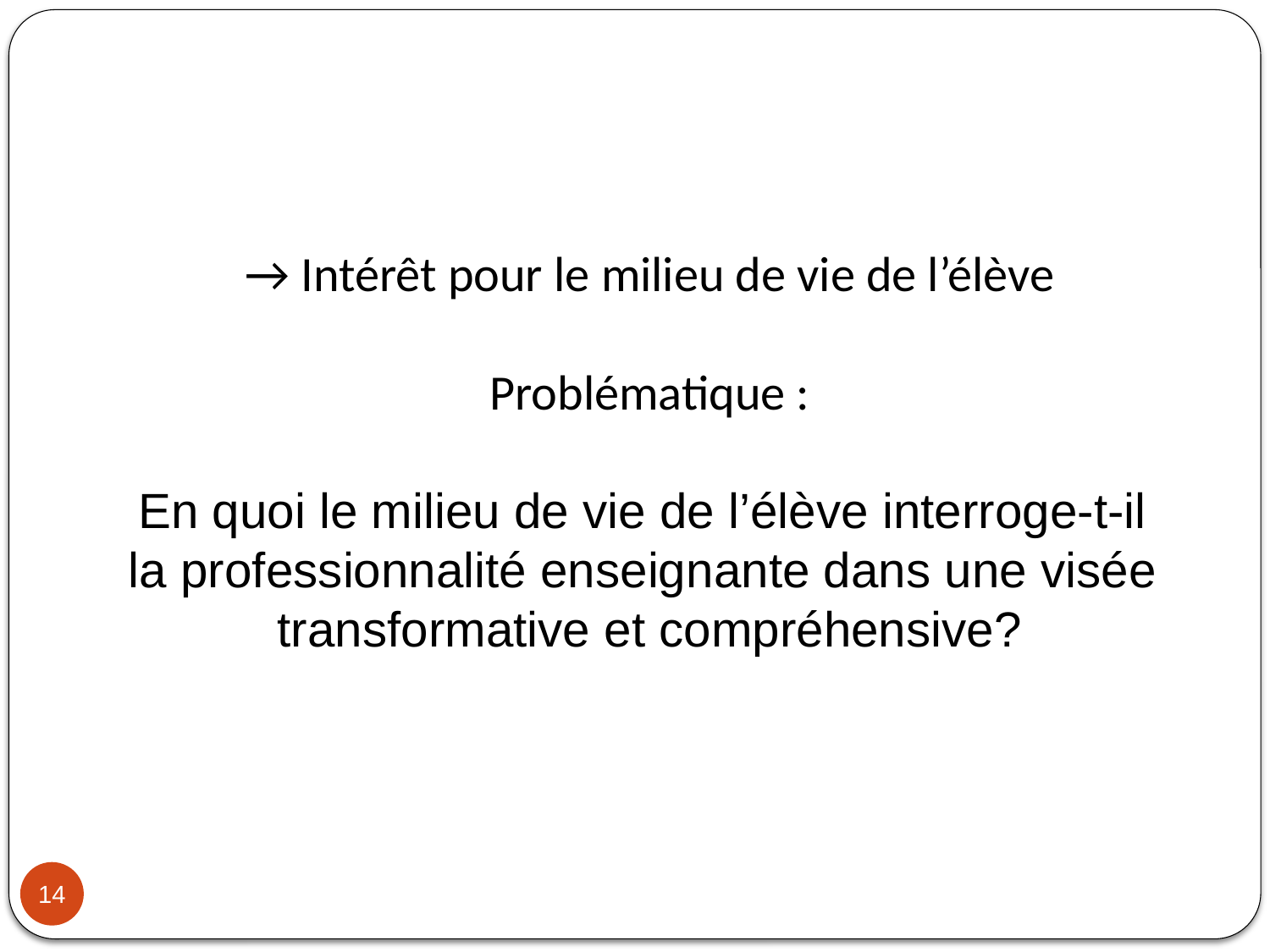

→ Intérêt pour le milieu de vie de l’élève

Problématique :

En quoi le milieu de vie de l’élève interroge-t-il
la professionnalité enseignante dans une visée
transformative et compréhensive?
14